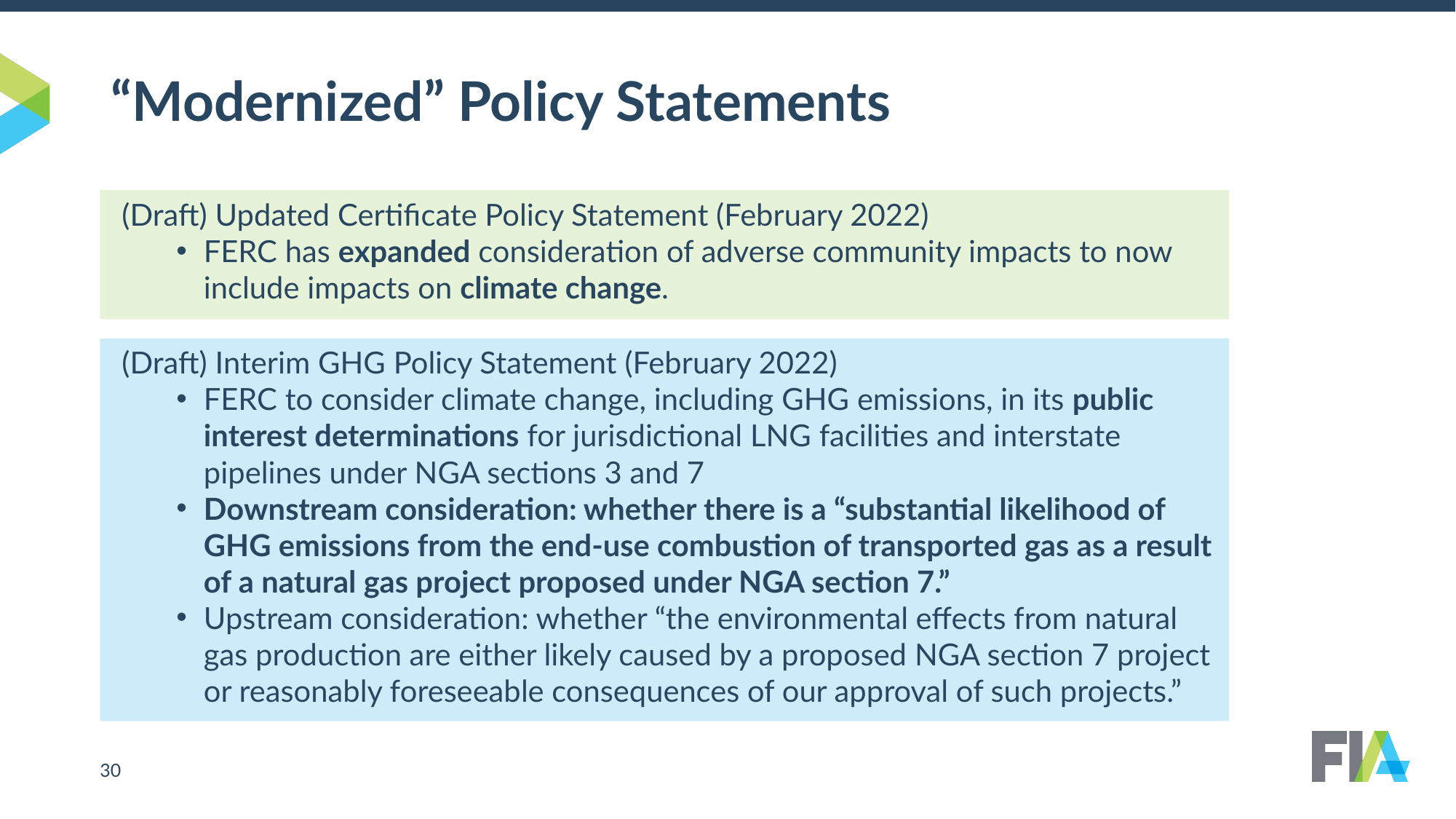

# “Modernized” Policy Statements
(Draft) Updated Certificate Policy Statement (February 2022)
FERC has expanded consideration of adverse community impacts to now include impacts on climate change.
(Draft) Interim GHG Policy Statement (February 2022)
FERC to consider climate change, including GHG emissions, in its public interest determinations for jurisdictional LNG facilities and interstate pipelines under NGA sections 3 and 7
Downstream consideration: whether there is a “substantial likelihood of GHG emissions from the end-use combustion of transported gas as a result of a natural gas project proposed under NGA section 7.”
Upstream consideration: whether “the environmental effects from natural gas production are either likely caused by a proposed NGA section 7 project or reasonably foreseeable consequences of our approval of such projects.”